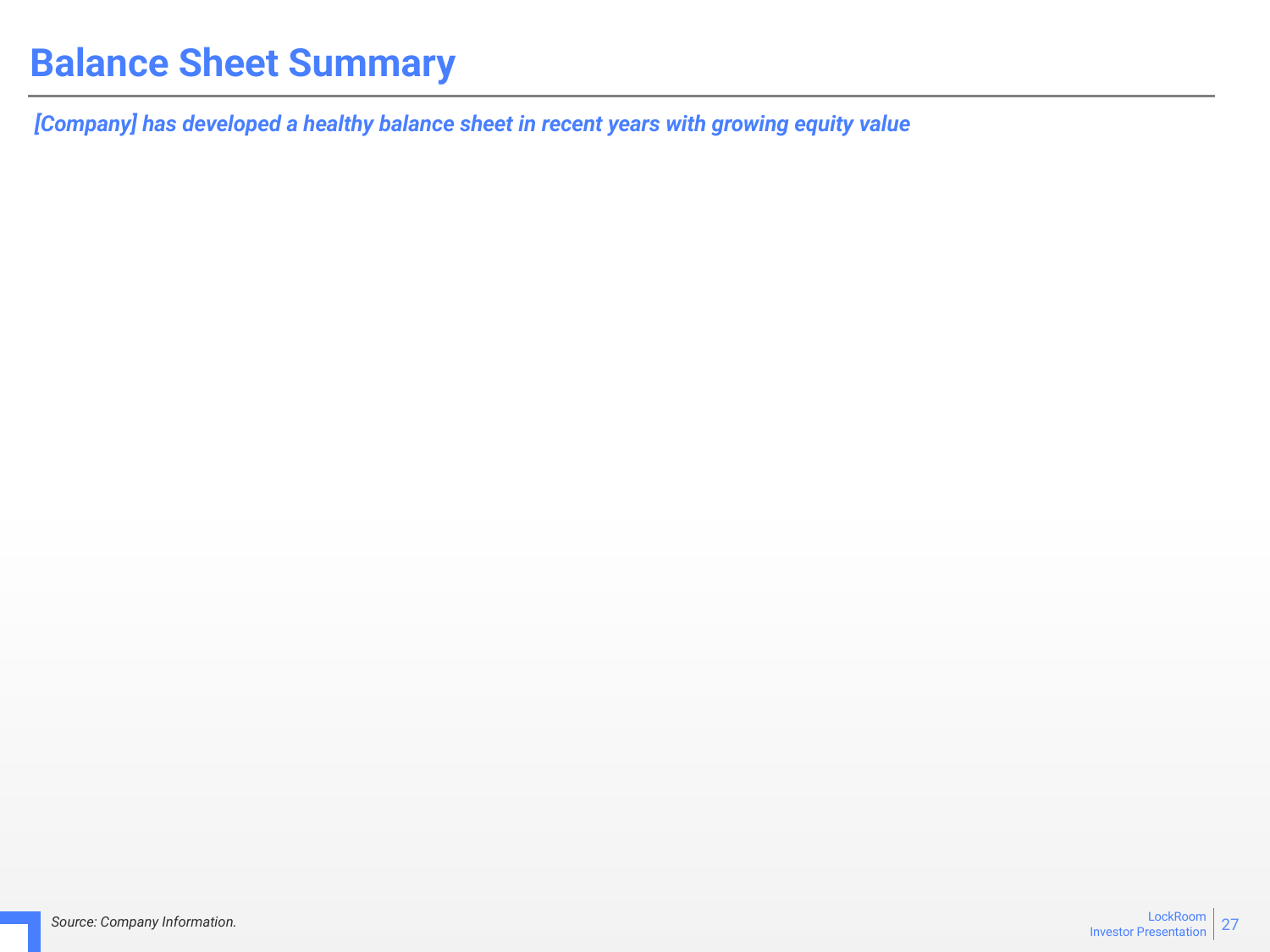

# Balance Sheet Summary
[Company] has developed a healthy balance sheet in recent years with growing equity value
27
Source: Company Information.